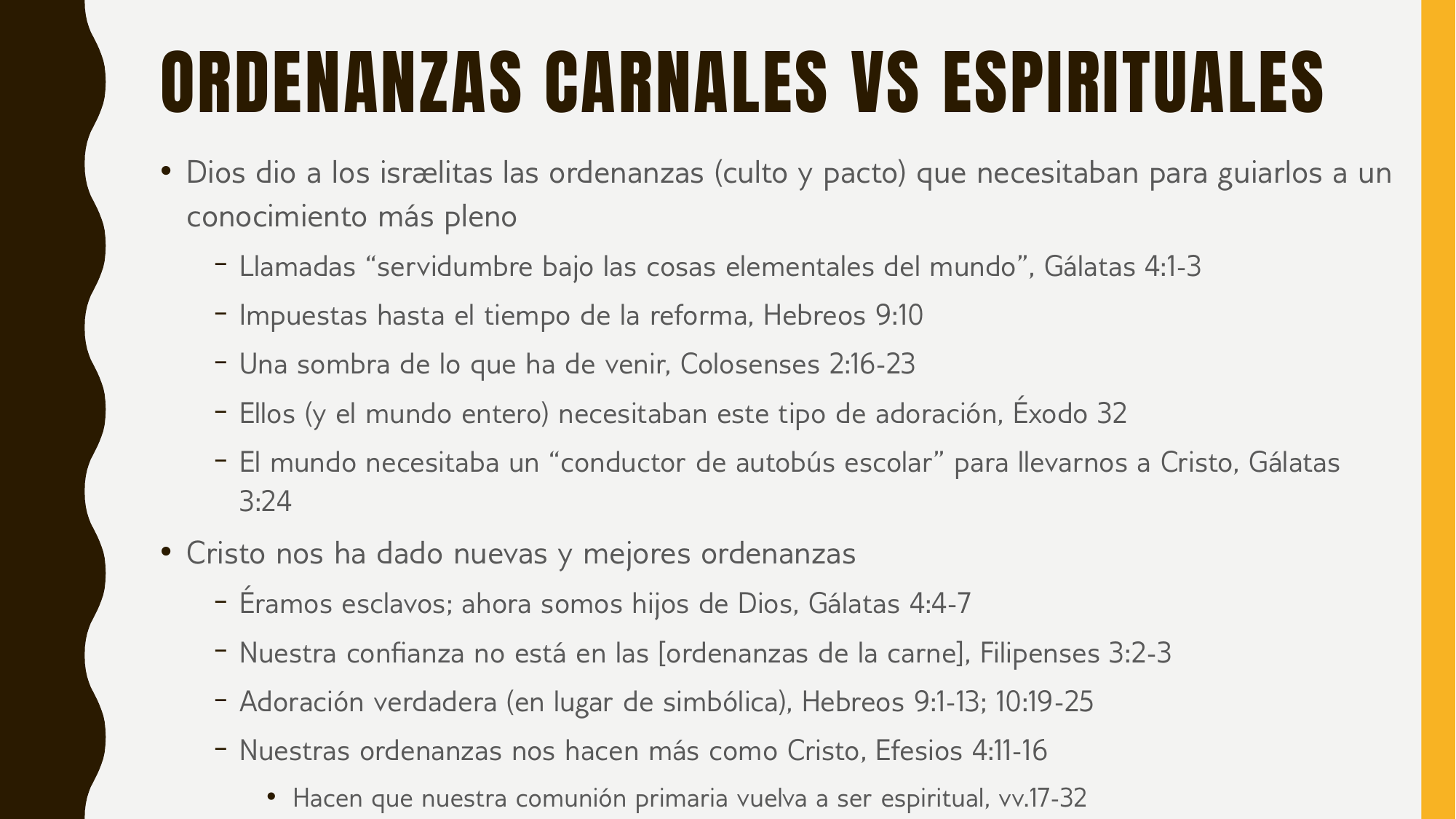

# ordenanzas carnales vs espirituales
Dios dio a los israelitas las ordenanzas (culto y pacto) que necesitaban para guiarlos a un conocimiento más pleno
Llamadas “servidumbre bajo las cosas elementales del mundo”, Gálatas 4:1-3
Impuestas hasta el tiempo de la reforma, Hebreos 9:10
Una sombra de lo que ha de venir, Colosenses 2:16-23
Ellos (y el mundo entero) necesitaban este tipo de adoración, Éxodo 32
El mundo necesitaba un “conductor de autobús escolar” para llevarnos a Cristo, Gálatas 3:24
Cristo nos ha dado nuevas y mejores ordenanzas
Éramos esclavos; ahora somos hijos de Dios, Gálatas 4:4-7
Nuestra confianza no está en las [ordenanzas de la carne], Filipenses 3:2-3
Adoración verdadera (en lugar de simbólica), Hebreos 9:1-13; 10:19-25
Nuestras ordenanzas nos hacen más como Cristo, Efesios 4:11-16
Hacen que nuestra comunión primaria vuelva a ser espiritual, vv.17-32